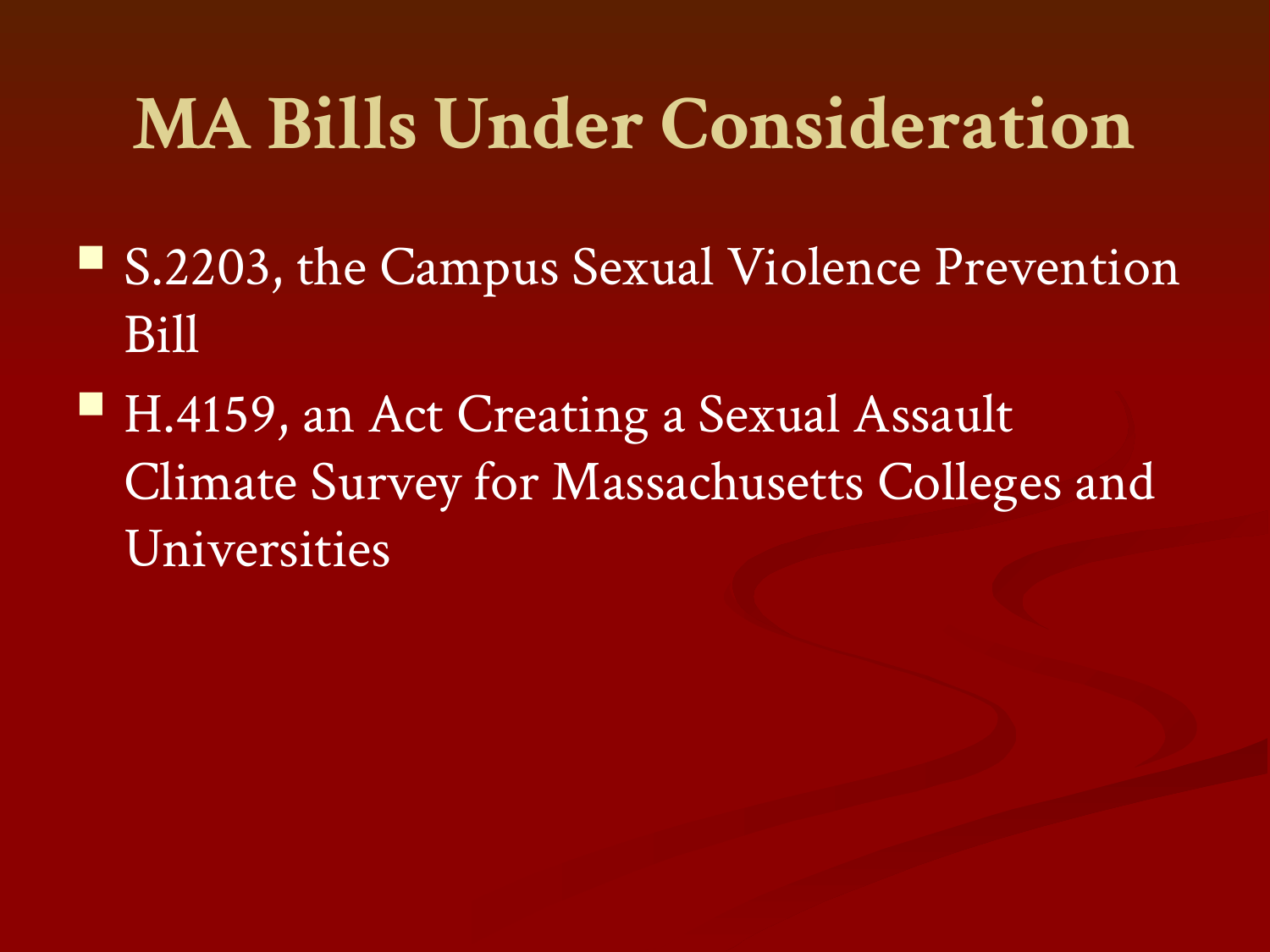

# MA Bills Under Consideration
S.2203, the Campus Sexual Violence Prevention Bill
H.4159, an Act Creating a Sexual Assault Climate Survey for Massachusetts Colleges and Universities